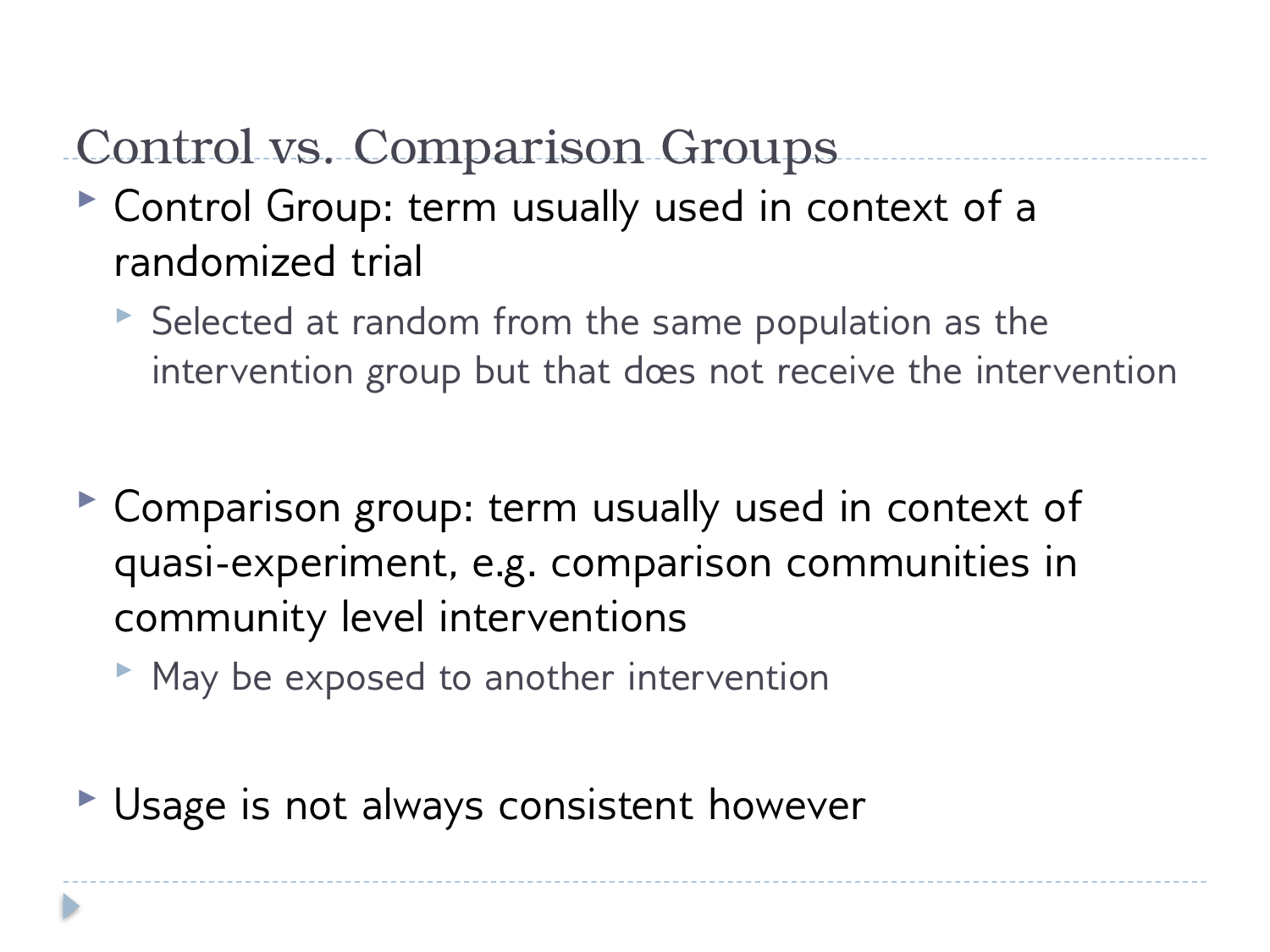

# Control vs. Comparison Groups
Control Group: term usually used in context of a randomized trial
Selected at random from the same population as the intervention group but that does not receive the intervention

Comparison group: term usually used in context of quasi-experiment, e.g. comparison communities in community level interventions
May be exposed to another intervention

Usage is not always consistent however